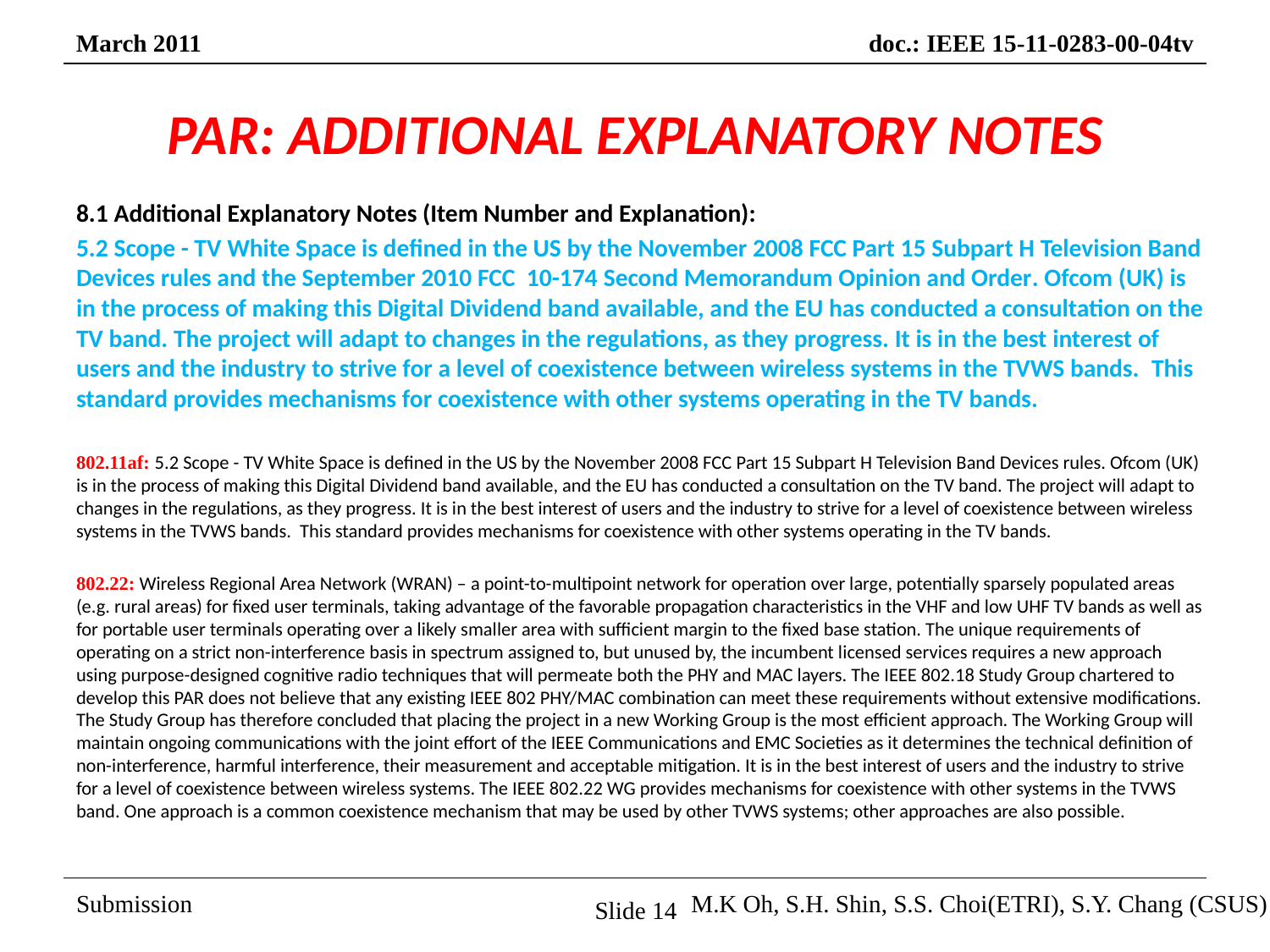

# PAR: ADDITIONAL EXPLANATORY NOTES
8.1 Additional Explanatory Notes (Item Number and Explanation):
5.2 Scope - TV White Space is defined in the US by the November 2008 FCC Part 15 Subpart H Television Band Devices rules and the September 2010 FCC  10-174 Second Memorandum Opinion and Order. Ofcom (UK) is in the process of making this Digital Dividend band available, and the EU has conducted a consultation on the TV band. The project will adapt to changes in the regulations, as they progress. It is in the best interest of users and the industry to strive for a level of coexistence between wireless systems in the TVWS bands.  This standard provides mechanisms for coexistence with other systems operating in the TV bands.

802.11af: 5.2 Scope - TV White Space is defined in the US by the November 2008 FCC Part 15 Subpart H Television Band Devices rules. Ofcom (UK) is in the process of making this Digital Dividend band available, and the EU has conducted a consultation on the TV band. The project will adapt to changes in the regulations, as they progress. It is in the best interest of users and the industry to strive for a level of coexistence between wireless systems in the TVWS bands.  This standard provides mechanisms for coexistence with other systems operating in the TV bands.

802.22: Wireless Regional Area Network (WRAN) – a point-to-multipoint network for operation over large, potentially sparsely populated areas (e.g. rural areas) for fixed user terminals, taking advantage of the favorable propagation characteristics in the VHF and low UHF TV bands as well as for portable user terminals operating over a likely smaller area with sufficient margin to the fixed base station. The unique requirements of operating on a strict non-interference basis in spectrum assigned to, but unused by, the incumbent licensed services requires a new approach using purpose-designed cognitive radio techniques that will permeate both the PHY and MAC layers. The IEEE 802.18 Study Group chartered to develop this PAR does not believe that any existing IEEE 802 PHY/MAC combination can meet these requirements without extensive modifications. The Study Group has therefore concluded that placing the project in a new Working Group is the most efficient approach. The Working Group will maintain ongoing communications with the joint effort of the IEEE Communications and EMC Societies as it determines the technical definition of non-interference, harmful interference, their measurement and acceptable mitigation. It is in the best interest of users and the industry to strive for a level of coexistence between wireless systems. The IEEE 802.22 WG provides mechanisms for coexistence with other systems in the TVWS band. One approach is a common coexistence mechanism that may be used by other TVWS systems; other approaches are also possible.
Slide 14